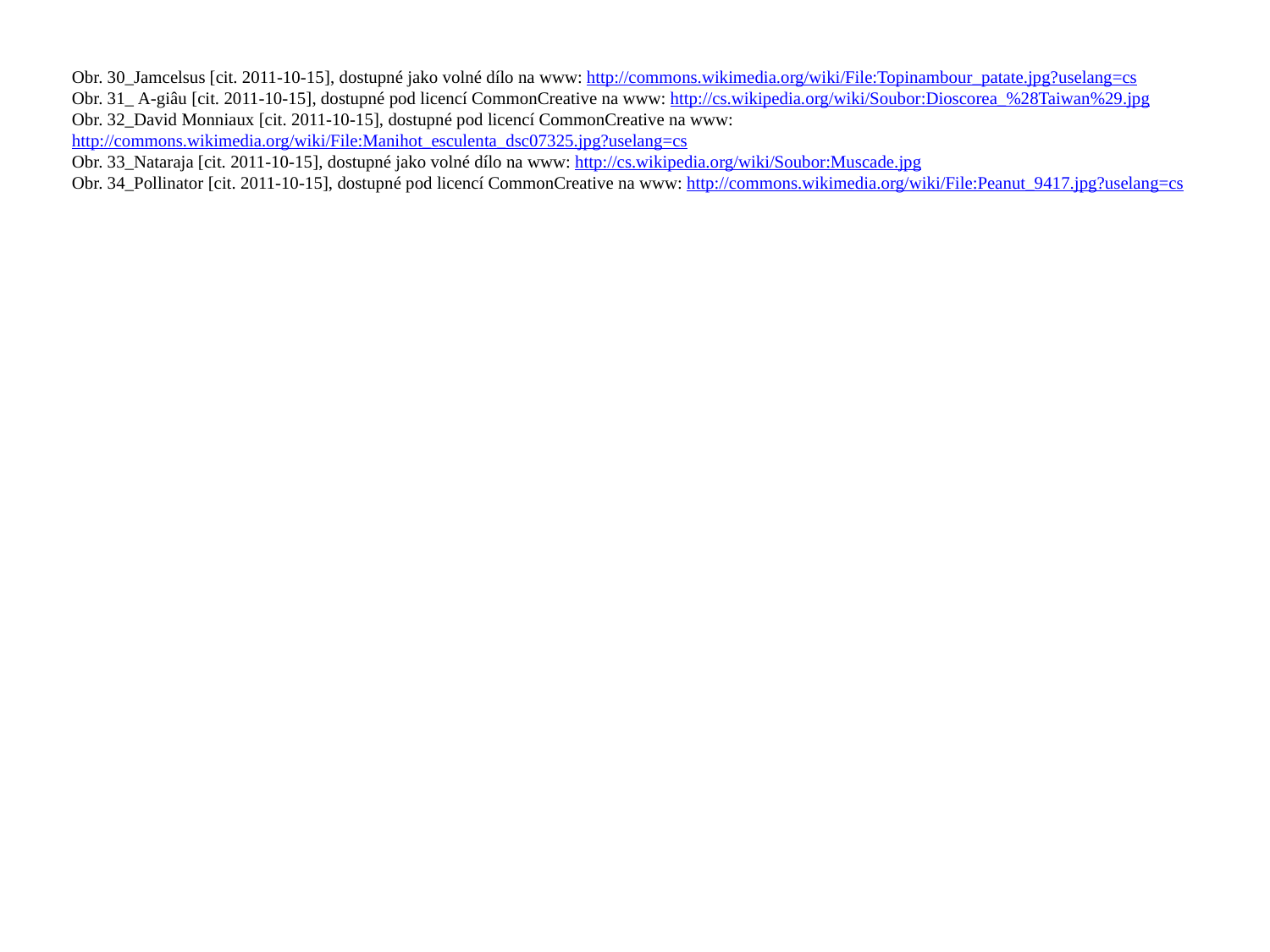

Obr. 30_Jamcelsus [cit. 2011-10-15], dostupné jako volné dílo na www: http://commons.wikimedia.org/wiki/File:Topinambour_patate.jpg?uselang=cs
Obr. 31_ A-giâu [cit. 2011-10-15], dostupné pod licencí CommonCreative na www: http://cs.wikipedia.org/wiki/Soubor:Dioscorea_%28Taiwan%29.jpg
Obr. 32_David Monniaux [cit. 2011-10-15], dostupné pod licencí CommonCreative na www: http://commons.wikimedia.org/wiki/File:Manihot_esculenta_dsc07325.jpg?uselang=cs
Obr. 33_Nataraja [cit. 2011-10-15], dostupné jako volné dílo na www: http://cs.wikipedia.org/wiki/Soubor:Muscade.jpg
Obr. 34_Pollinator [cit. 2011-10-15], dostupné pod licencí CommonCreative na www: http://commons.wikimedia.org/wiki/File:Peanut_9417.jpg?uselang=cs